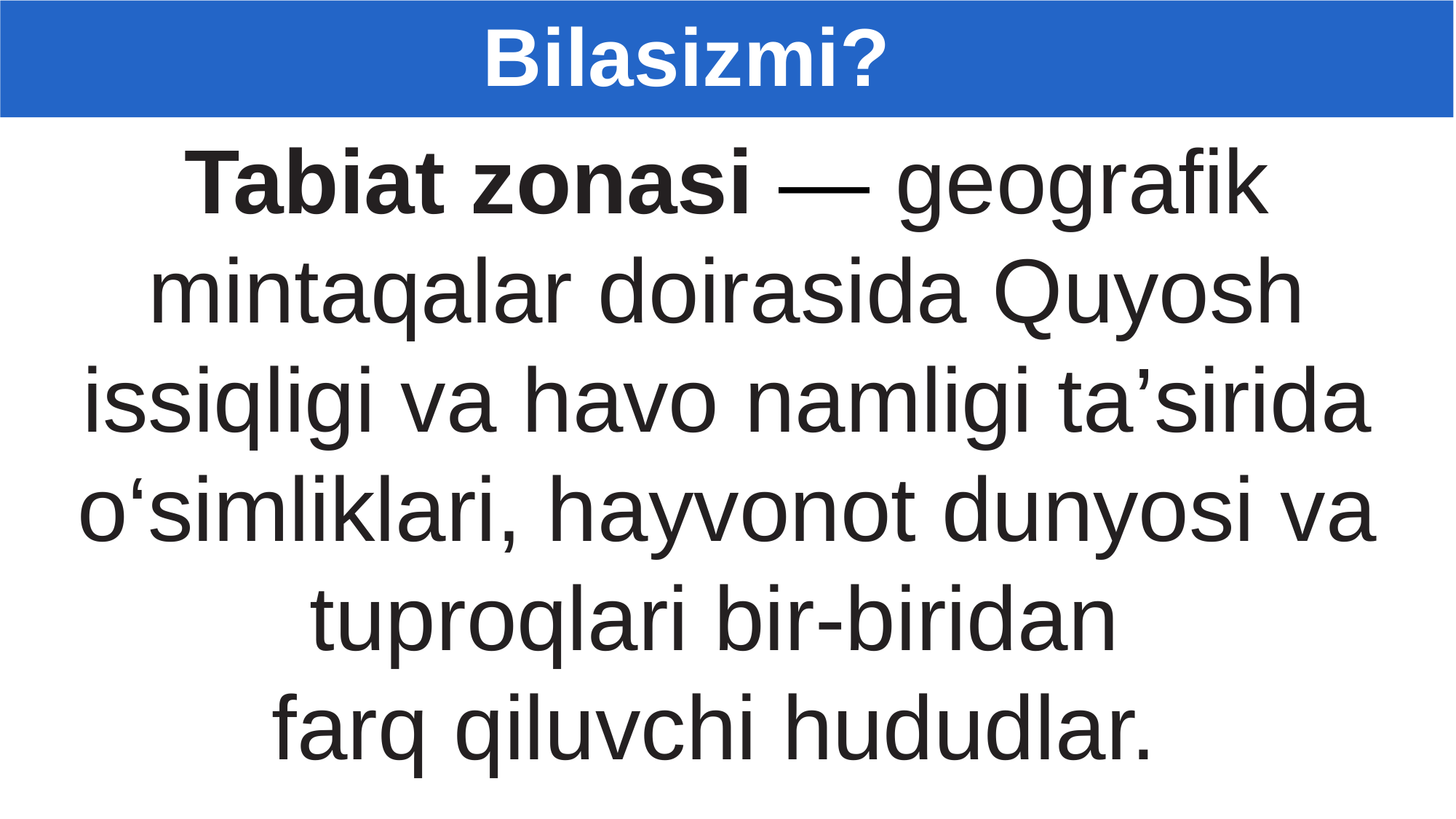

Bilasizmi?
Tabiat zonasi — geоgrаfik mintаqаlаr dоirаsidа Quyosh issiqligi vа hаvо nаmligi tа’siridа o‘simliklаri, hаyvоnоt dunyosi vа tuprоqlаri bir-biridаn
fаrq qiluvchi hududlаr.